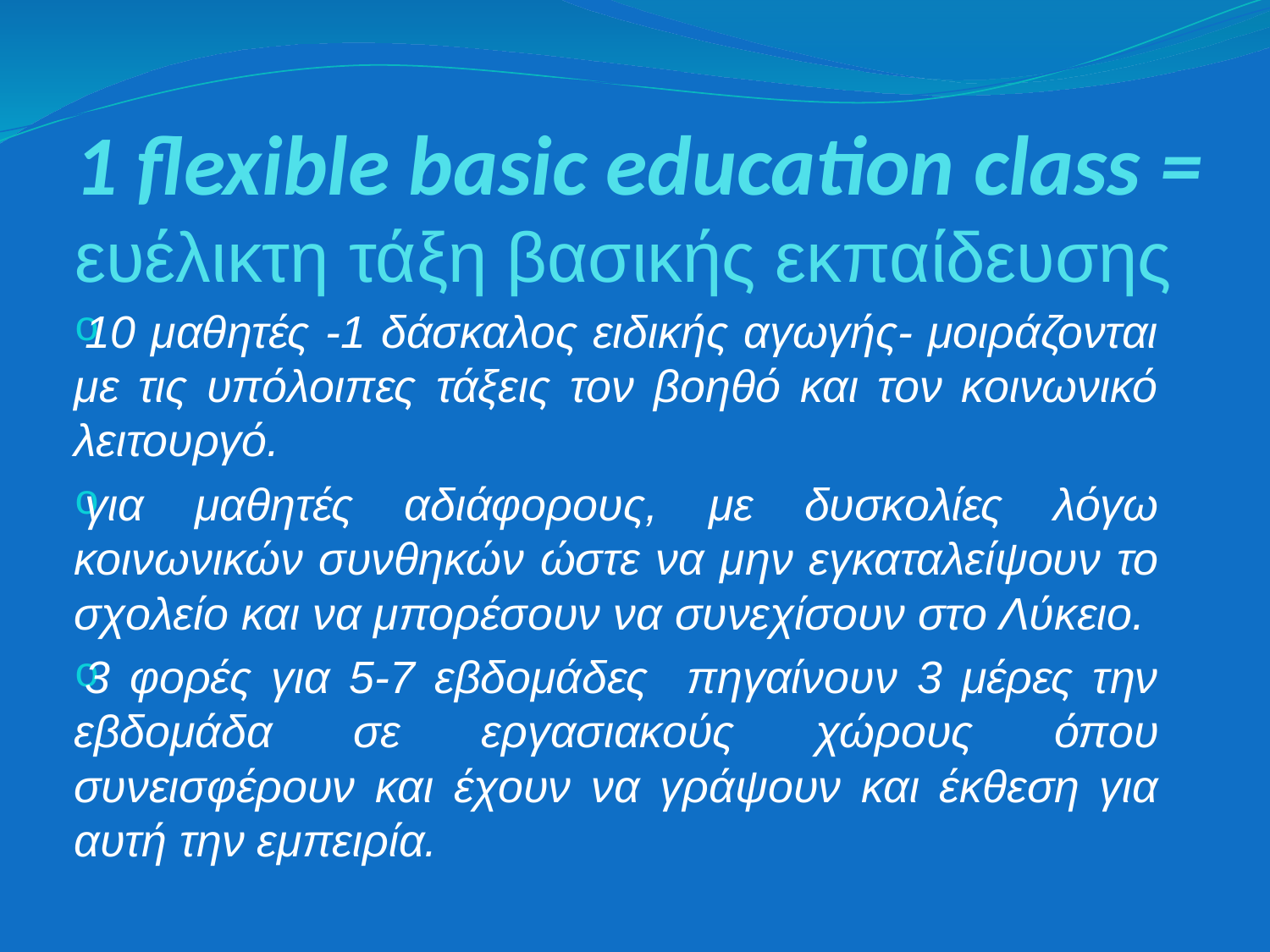

# 1 flexible basic education class = ευέλικτη τάξη βασικής εκπαίδευσης
10 μαθητές -1 δάσκαλος ειδικής αγωγής- μοιράζονται με τις υπόλοιπες τάξεις τον βοηθό και τον κοινωνικό λειτουργό.
για μαθητές αδιάφορους, με δυσκολίες λόγω κοινωνικών συνθηκών ώστε να μην εγκαταλείψουν το σχολείο και να μπορέσουν να συνεχίσουν στο Λύκειο.
3 φορές για 5-7 εβδομάδες  πηγαίνουν 3 μέρες την εβδομάδα σε εργασιακούς χώρους όπου συνεισφέρουν και έχουν να γράψουν και έκθεση για αυτή την εμπειρία.